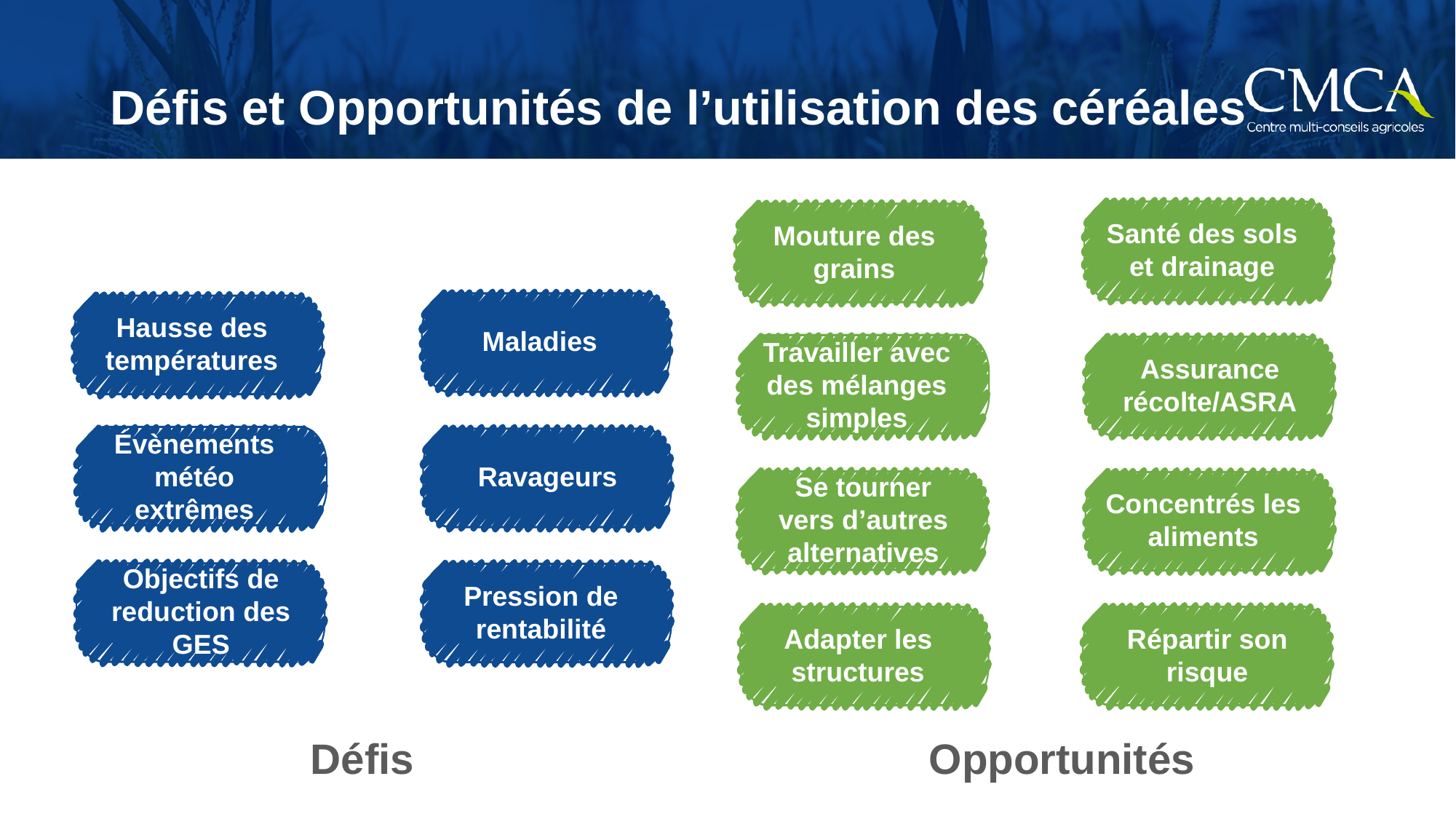

# Défis et Opportunités de l’utilisation des céréales

Santé des sols et drainage

Mouture des grains

Maladies

Hausse des températures

Travailler avec des mélanges simples

Assurance récolte/ASRA

Évènements météo extrêmes

Ravageurs

Se tourner vers d’autres alternatives

Concentrés les aliments

Objectifs de reduction des GES

Pression de rentabilité

Adapter les structures

Répartir son risque
Défis
Opportunités